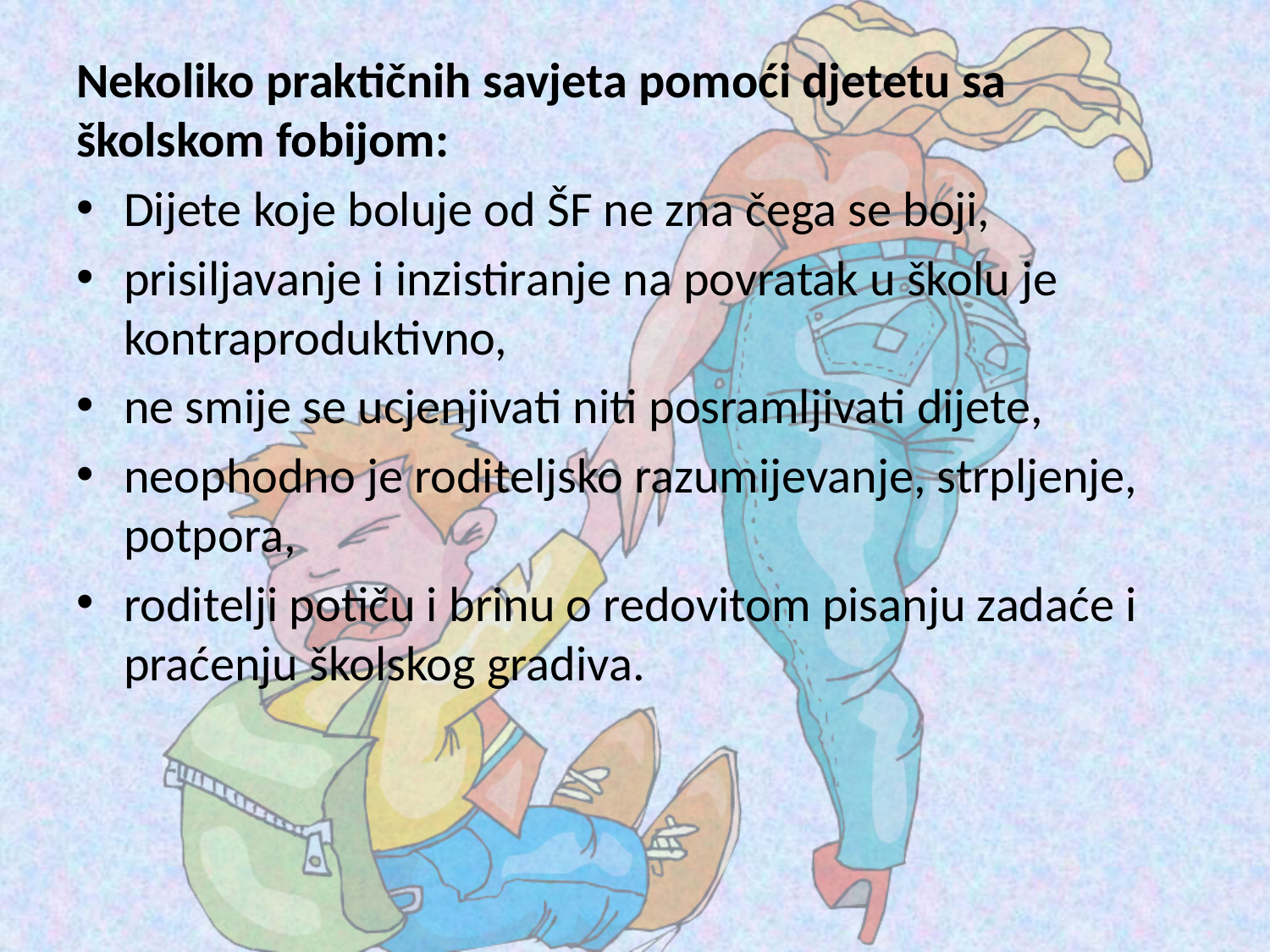

Nekoliko praktičnih savjeta pomoći djetetu sa školskom fobijom:
Dijete koje boluje od ŠF ne zna čega se boji,
prisiljavanje i inzistiranje na povratak u školu je kontraproduktivno,
ne smije se ucjenjivati niti posramljivati dijete,
neophodno je roditeljsko razumijevanje, strpljenje, potpora,
roditelji potiču i brinu o redovitom pisanju zadaće i praćenju školskog gradiva.